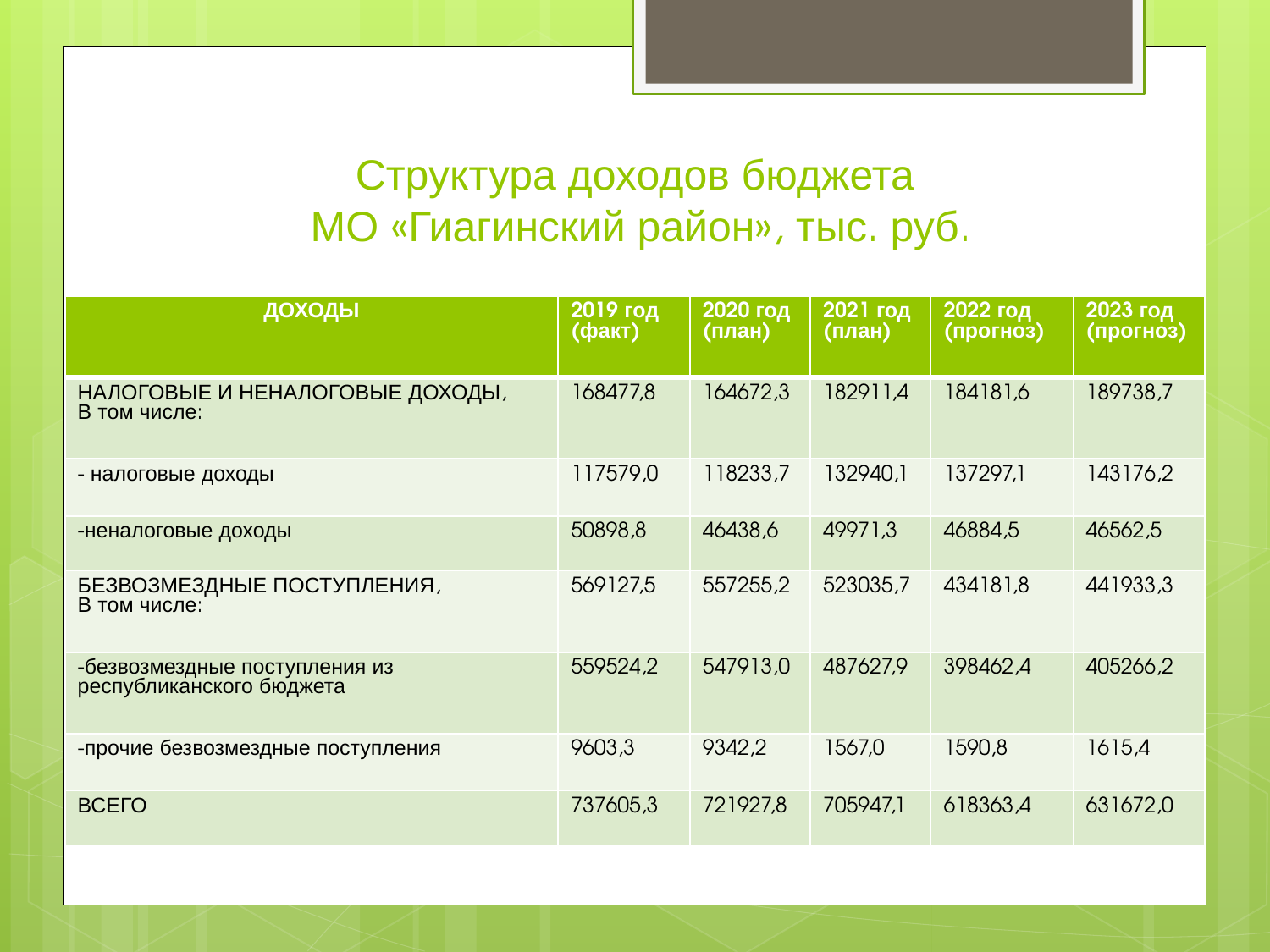

# Структура доходов бюджета МО «Гиагинский район», тыс. руб.
| ДОХОДЫ | 2019 год (факт) | 2020 год (план) | 2021 год (план) | 2022 год (прогноз) | 2023 год (прогноз) |
| --- | --- | --- | --- | --- | --- |
| НАЛОГОВЫЕ И НЕНАЛОГОВЫЕ ДОХОДЫ, В том числе: | 168477,8 | 164672,3 | 182911,4 | 184181,6 | 189738,7 |
| - налоговые доходы | 117579,0 | 118233,7 | 132940,1 | 137297,1 | 143176,2 |
| -неналоговые доходы | 50898,8 | 46438,6 | 49971,3 | 46884,5 | 46562,5 |
| БЕЗВОЗМЕЗДНЫЕ ПОСТУПЛЕНИЯ, В том числе: | 569127,5 | 557255,2 | 523035,7 | 434181,8 | 441933,3 |
| -безвозмездные поступления из республиканского бюджета | 559524,2 | 547913,0 | 487627,9 | 398462,4 | 405266,2 |
| -прочие безвозмездные поступления | 9603,3 | 9342,2 | 1567,0 | 1590,8 | 1615,4 |
| ВСЕГО | 737605,3 | 721927,8 | 705947,1 | 618363,4 | 631672,0 |